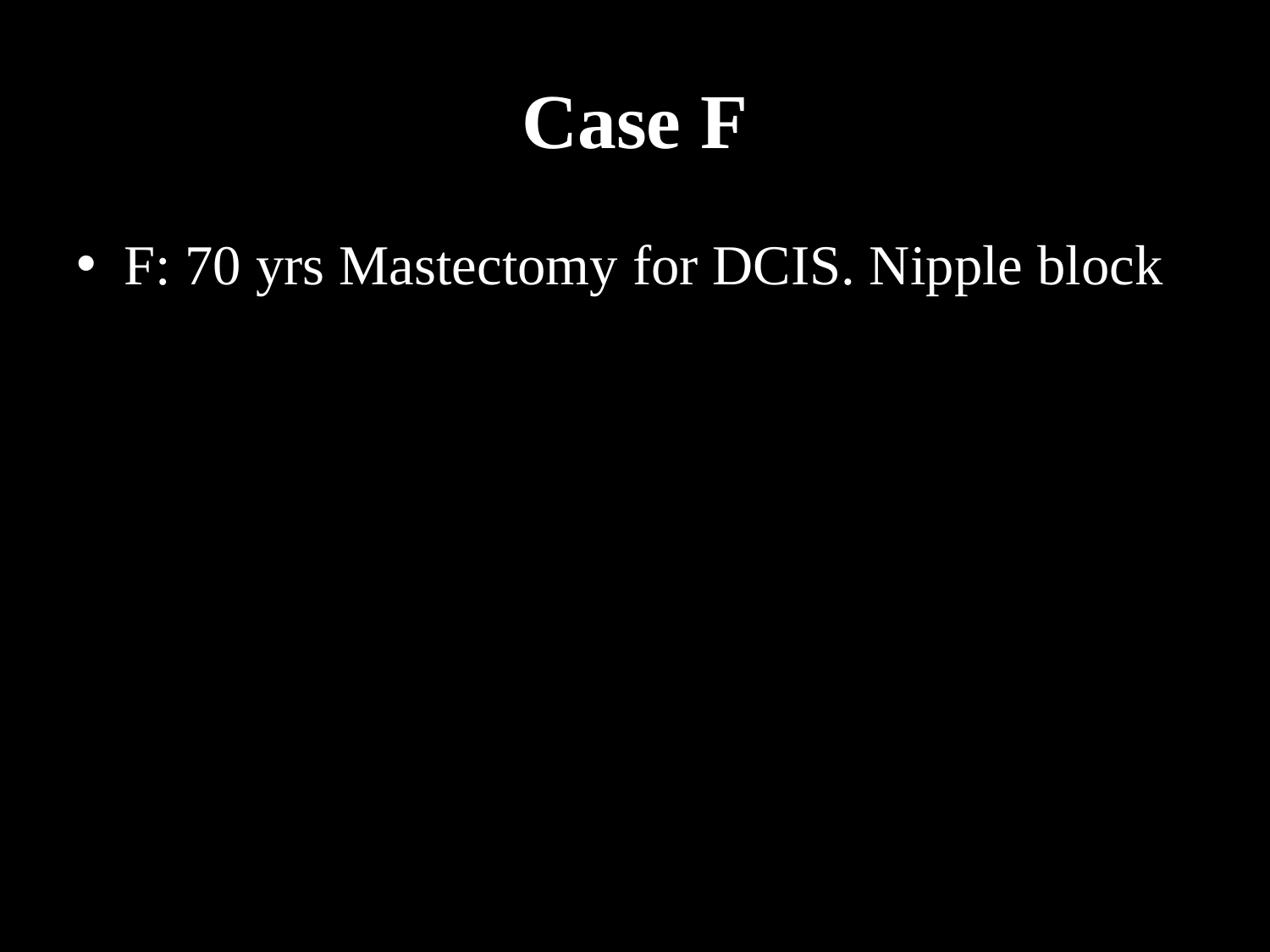

# Case F
F: 70 yrs Mastectomy for DCIS. Nipple block